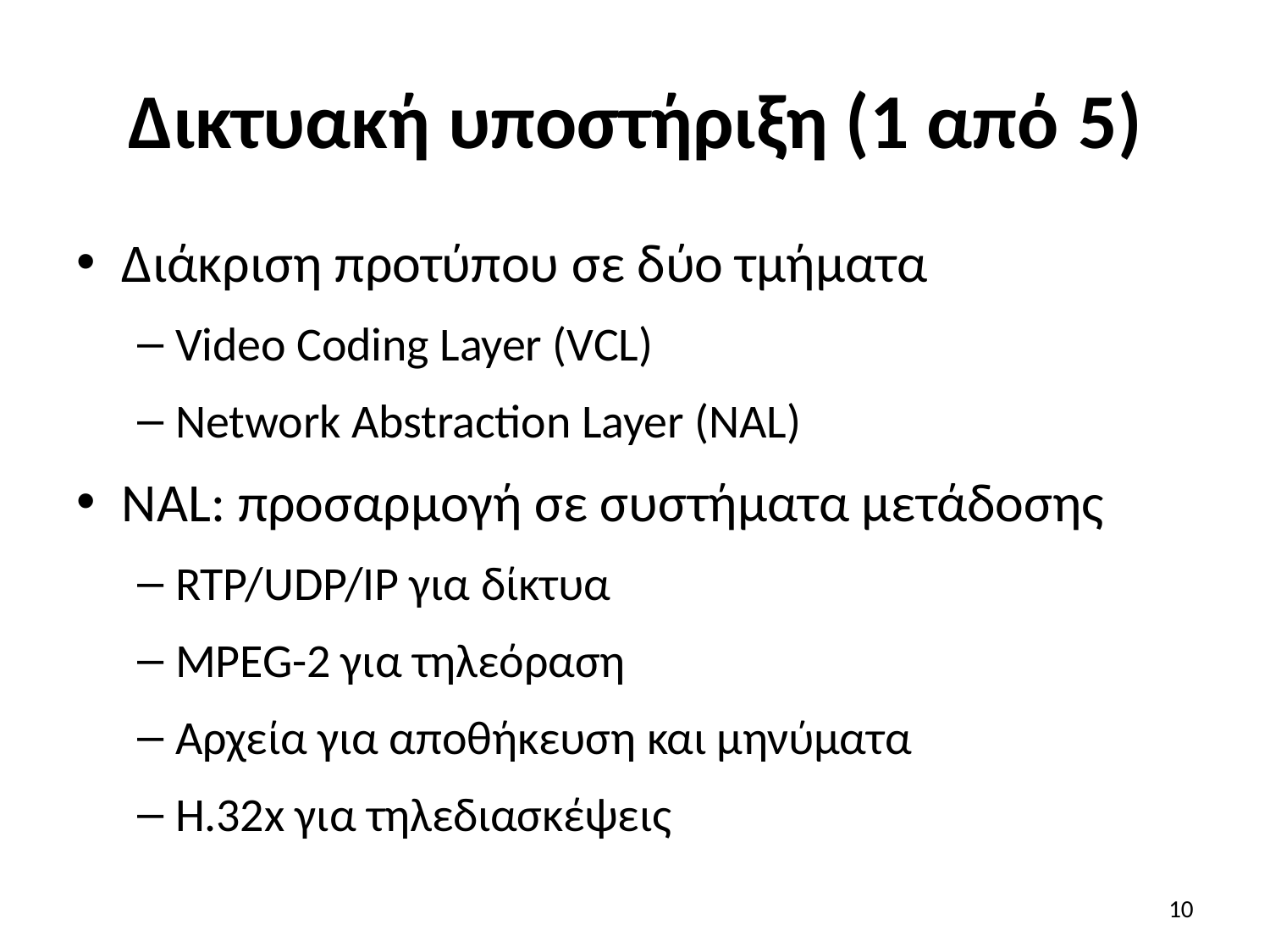

# Δικτυακή υποστήριξη (1 από 5)
Διάκριση προτύπου σε δύο τμήματα
Video Coding Layer (VCL)
Network Abstraction Layer (NAL)
NAL: προσαρμογή σε συστήματα μετάδοσης
RTP/UDP/IP για δίκτυα
MPEG-2 για τηλεόραση
Αρχεία για αποθήκευση και μηνύματα
H.32x για τηλεδιασκέψεις
10